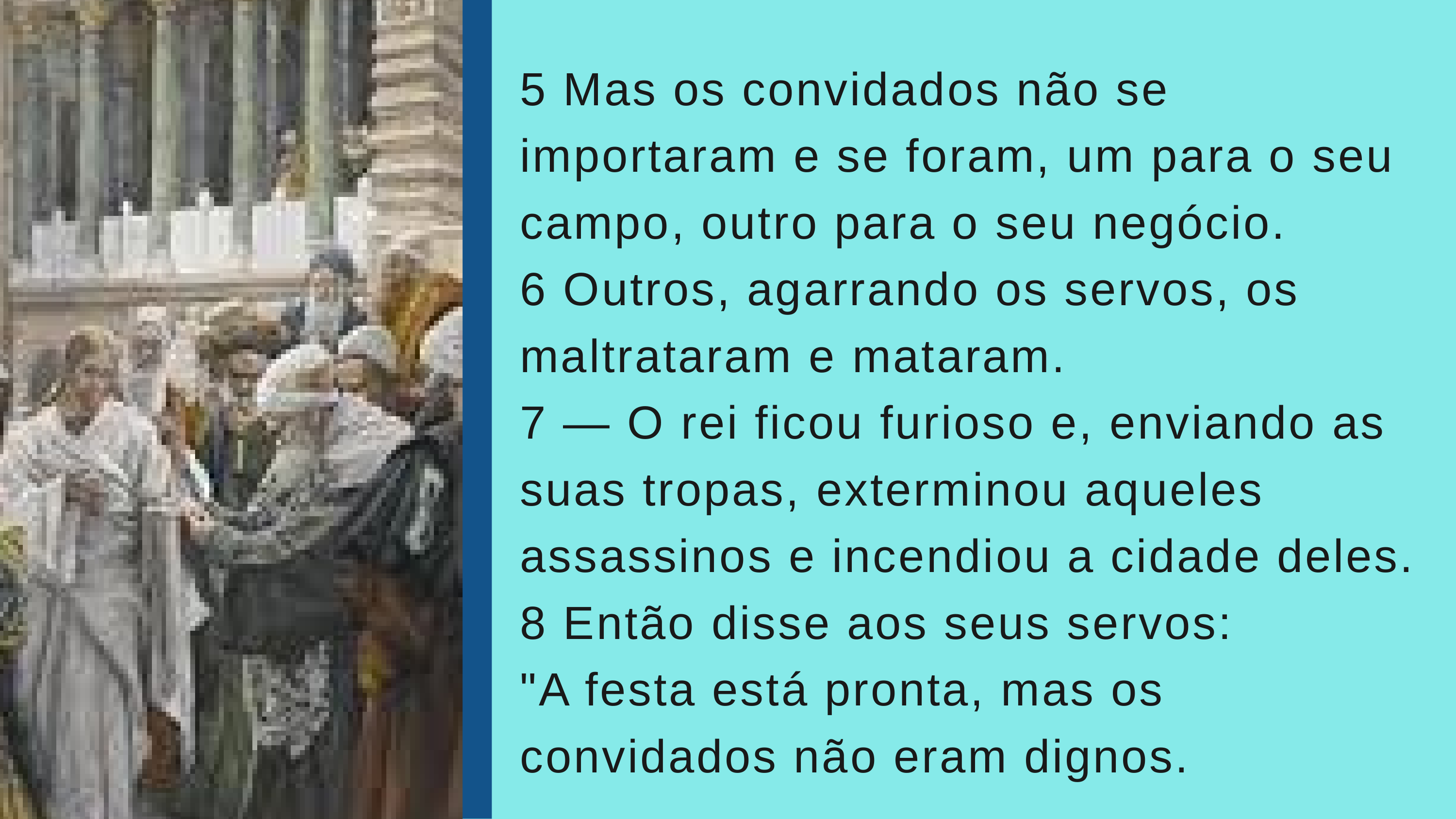

5 Mas os convidados não se importaram e se foram, um para o seu campo, outro para o seu negócio.
6 Outros, agarrando os servos, os maltrataram e mataram.
7 — O rei ficou furioso e, enviando as suas tropas, exterminou aqueles assassinos e incendiou a cidade deles.
8 Então disse aos seus servos:
"A festa está pronta, mas os convidados não eram dignos.